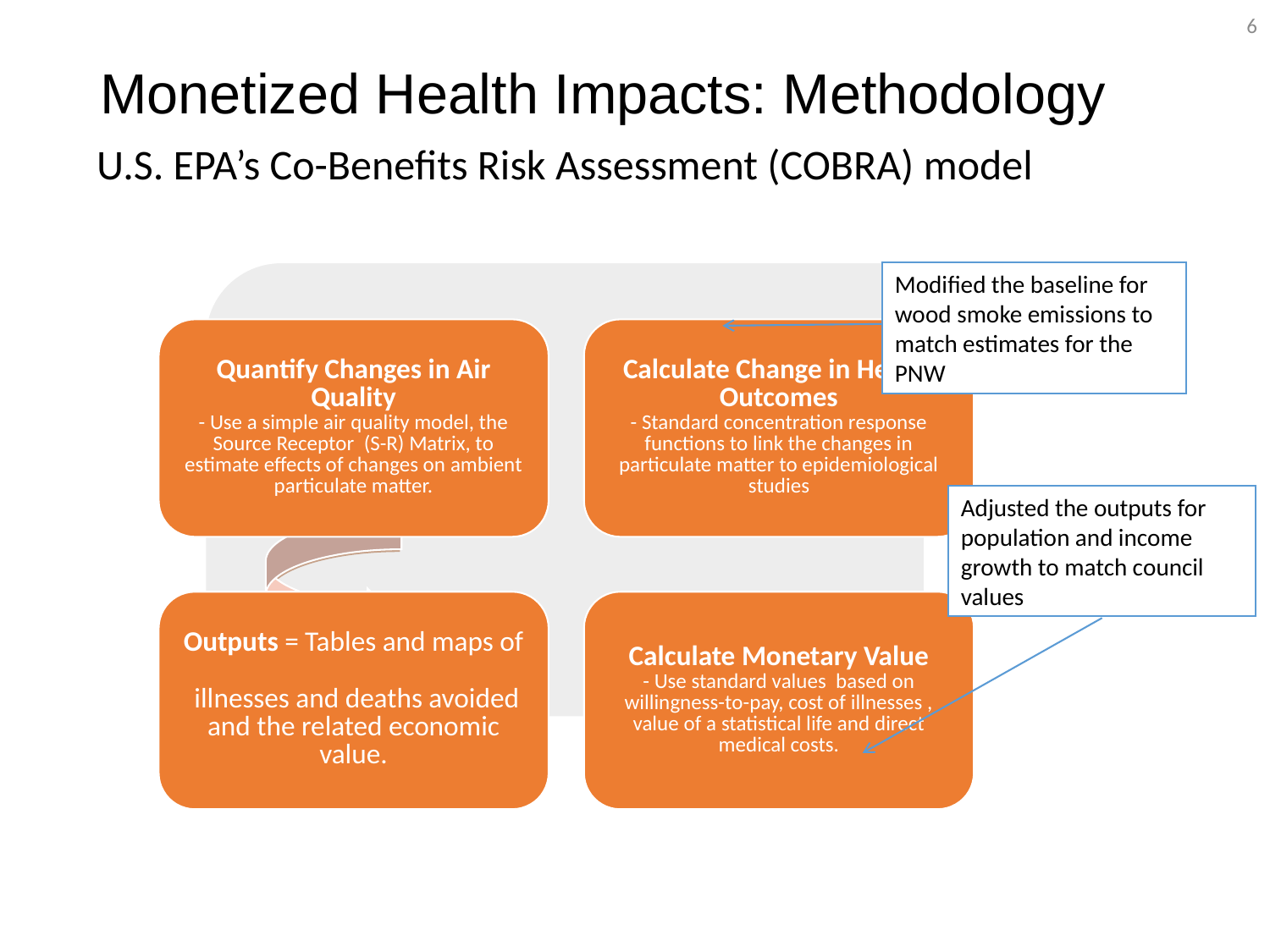

6
# Monetized Health Impacts: Methodology
U.S. EPA’s Co-Benefits Risk Assessment (COBRA) model
- Standard concentration response functions to link the changes in particulate matter to epidemiological studies
Outputs = Tables and maps of
 illnesses and deaths avoided and the related economic value.
Quantify Changes in Air Quality
- Use a simple air quality model, the Source Receptor  (S-R) Matrix, to estimate effects of changes on ambient particulate matter.
Calculate Monetary Value
- Use standard values  based on willingness-to-pay, cost of illnesses , value of a statistical life and direct medical costs.

Modified the baseline for wood smoke emissions to match estimates for the PNW
Adjusted the outputs for population and income growth to match council values